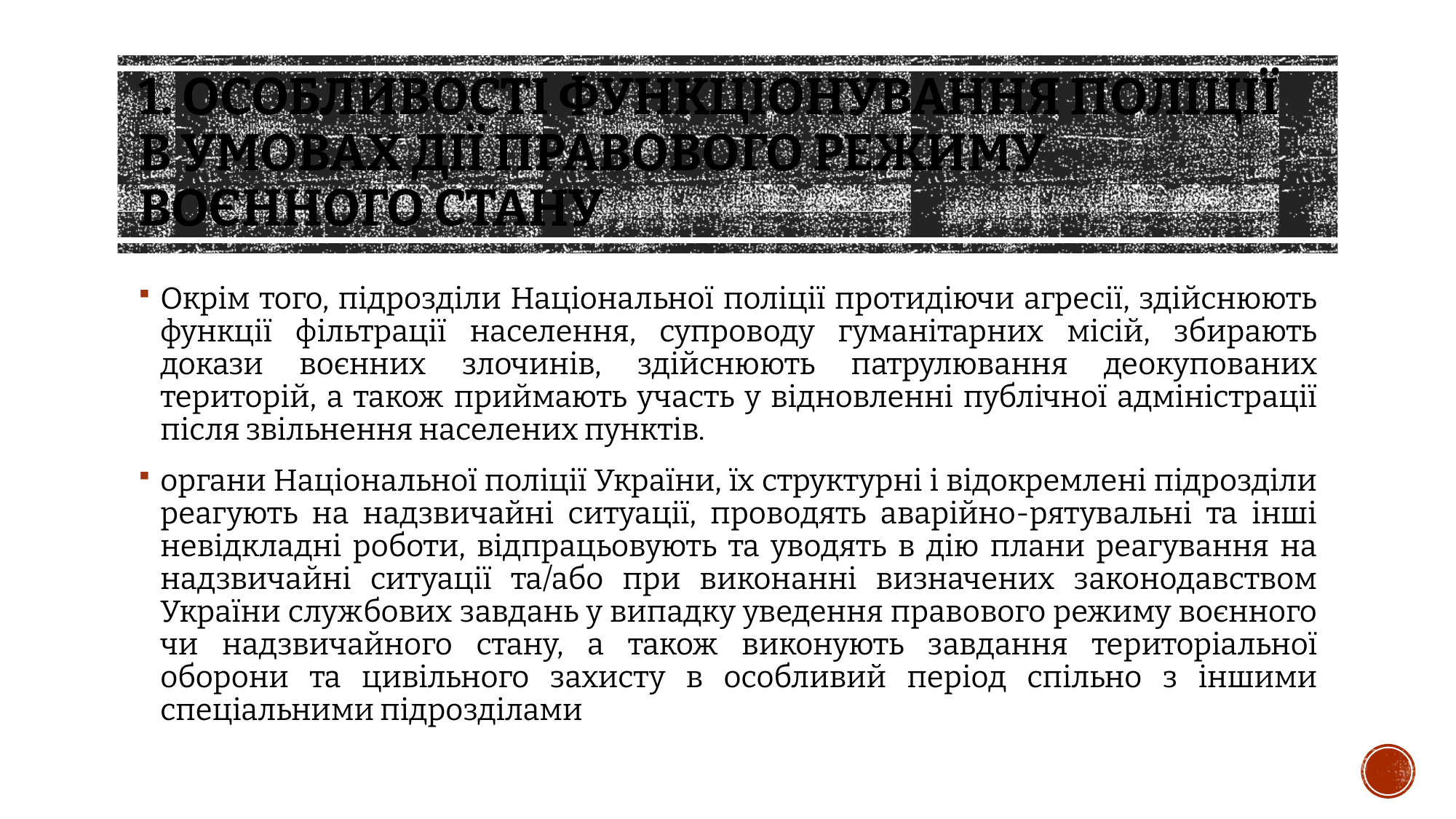

# 1. Особливості функціонування поліції в умовах дії правового режиму воєнного стану

Окрім того, підрозділи Національної поліції протидіючи агресії, здійснюють функції фільтрації населення, супроводу гуманітарних місій, збирають докази воєнних злочинів, здійснюють патрулювання деокупованих територій, а також приймають участь у відновленні публічної адміністрації після звільнення населених пунктів.
органи Національної поліції України, їх структурні і відокремлені підрозділи реагують на надзвичайні ситуації, проводять аварійно-рятувальні та інші невідкладні роботи, відпрацьовують та уводять в дію плани реагування на надзвичайні ситуації та/або при виконанні визначених законодавством України службових завдань у випадку уведення правового режиму воєнного чи надзвичайного стану, а також виконують завдання територіальної оборони та цивільного захисту в особливий період спільно з іншими спеціальними підрозділами